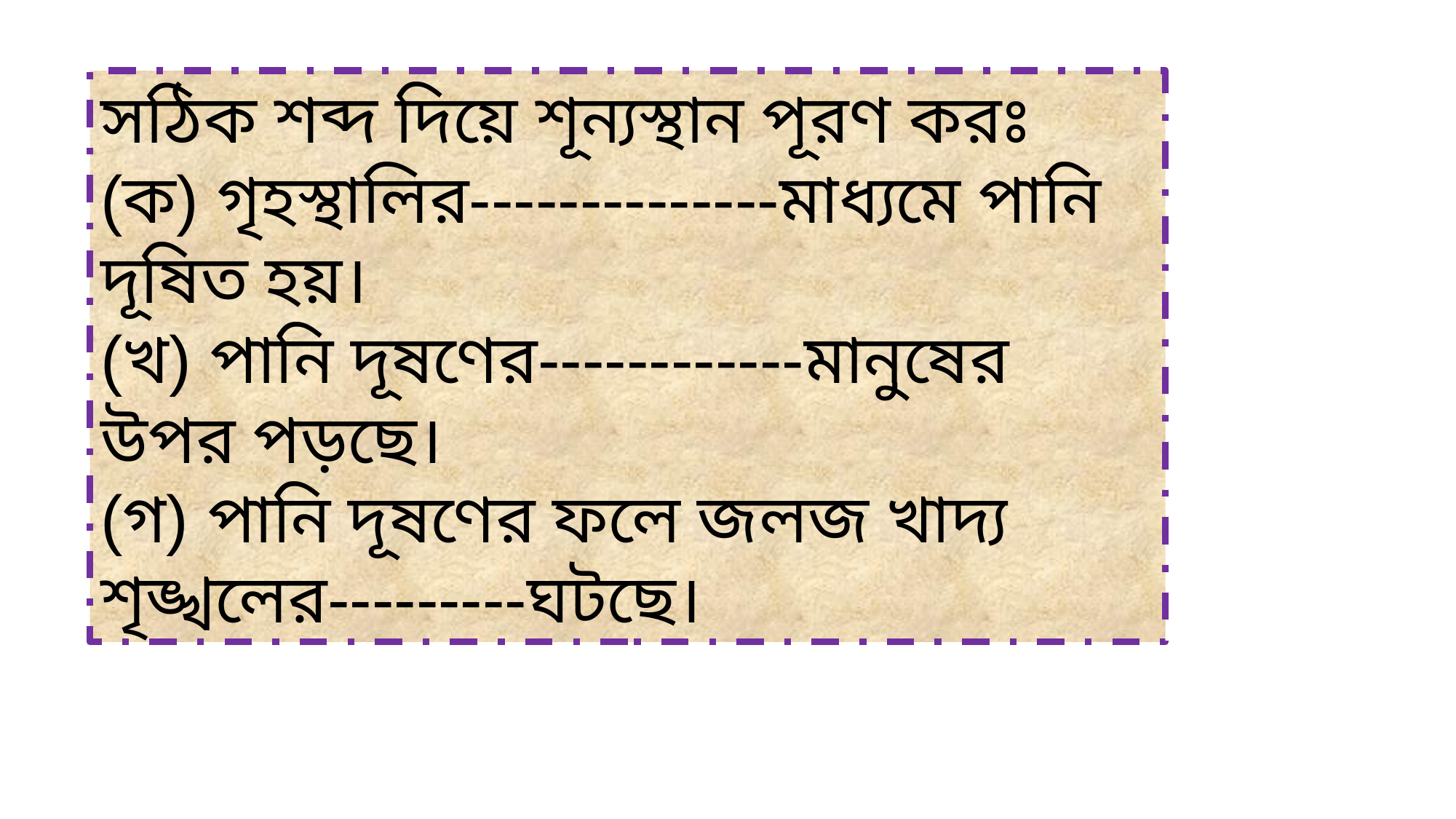

সঠিক শব্দ দিয়ে শূন্যস্থান পূরণ করঃ
(ক) গৃহস্থালির--------------মাধ্যমে পানি দূষিত হয়।
(খ) পানি দূষণের------------মানুষের উপর পড়ছে।
(গ) পানি দূষণের ফলে জলজ খাদ্য শৃঙ্খলের---------ঘটছে।